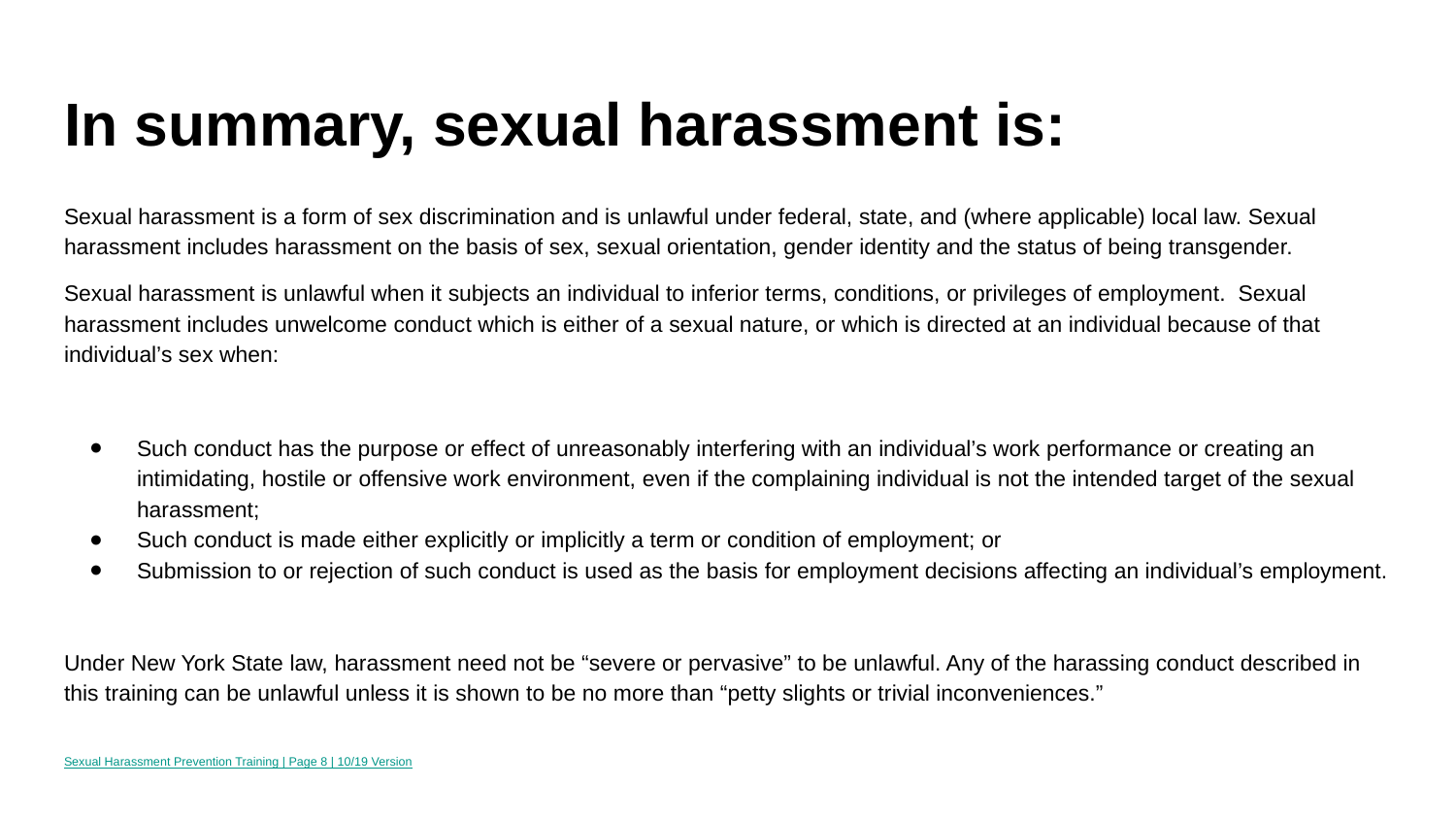

# In summary, sexual harassment is:
Sexual harassment is a form of sex discrimination and is unlawful under federal, state, and (where applicable) local law. Sexual harassment includes harassment on the basis of sex, sexual orientation, gender identity and the status of being transgender.
Sexual harassment is unlawful when it subjects an individual to inferior terms, conditions, or privileges of employment.  Sexual harassment includes unwelcome conduct which is either of a sexual nature, or which is directed at an individual because of that individual’s sex when:

Such conduct has the purpose or effect of unreasonably interfering with an individual’s work performance or creating an intimidating, hostile or offensive work environment, even if the complaining individual is not the intended target of the sexual harassment;
Such conduct is made either explicitly or implicitly a term or condition of employment; or
Submission to or rejection of such conduct is used as the basis for employment decisions affecting an individual’s employment.

Under New York State law, harassment need not be “severe or pervasive” to be unlawful. Any of the harassing conduct described in this training can be unlawful unless it is shown to be no more than “petty slights or trivial inconveniences.”

Sexual Harassment Prevention Training | Page 8 | 10/19 Version